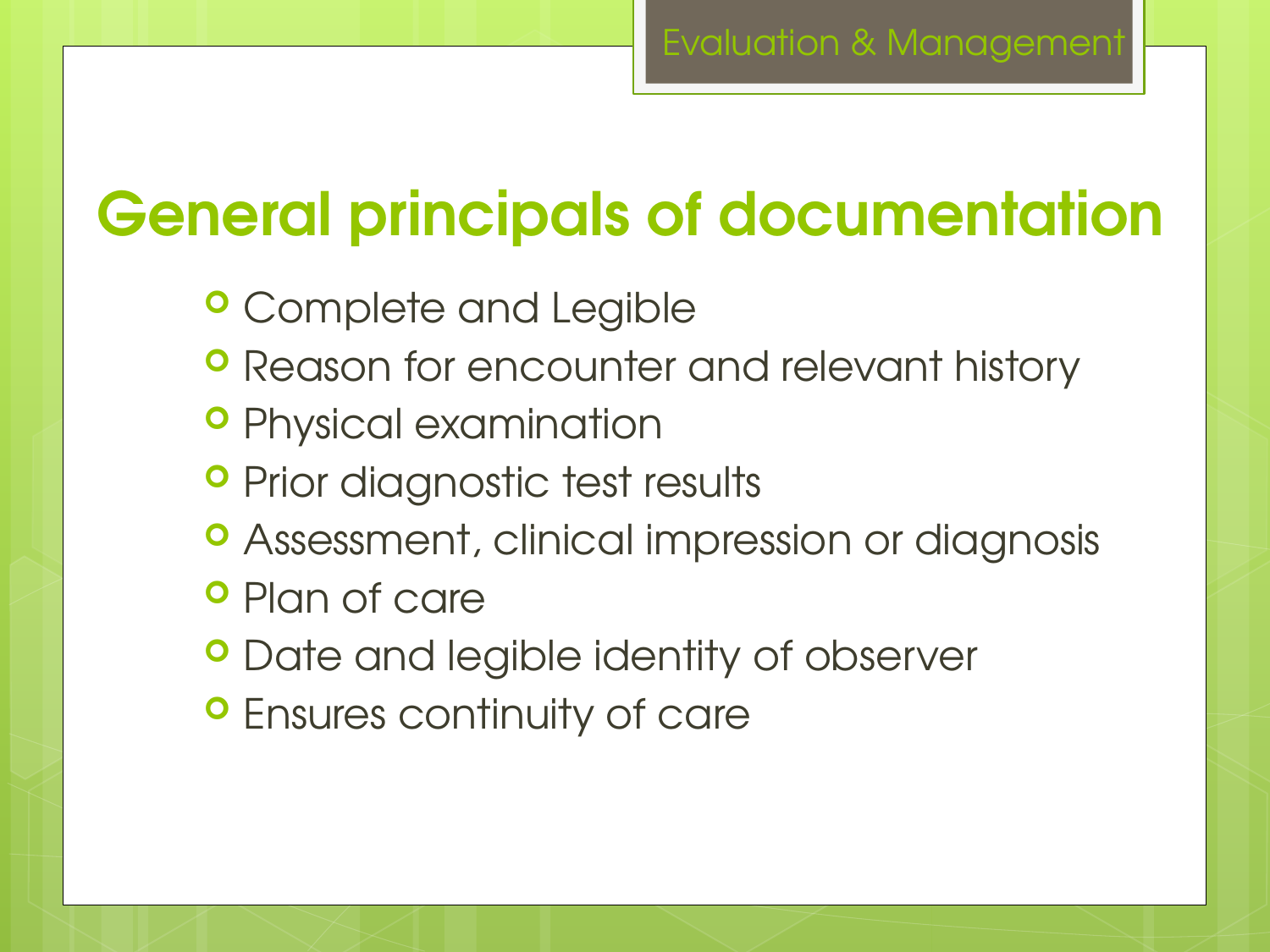

Evaluation & Management
# General principals of documentation
Complete and Legible
Reason for encounter and relevant history
Physical examination
Prior diagnostic test results
Assessment, clinical impression or diagnosis
Plan of care
Date and legible identity of observer
Ensures continuity of care